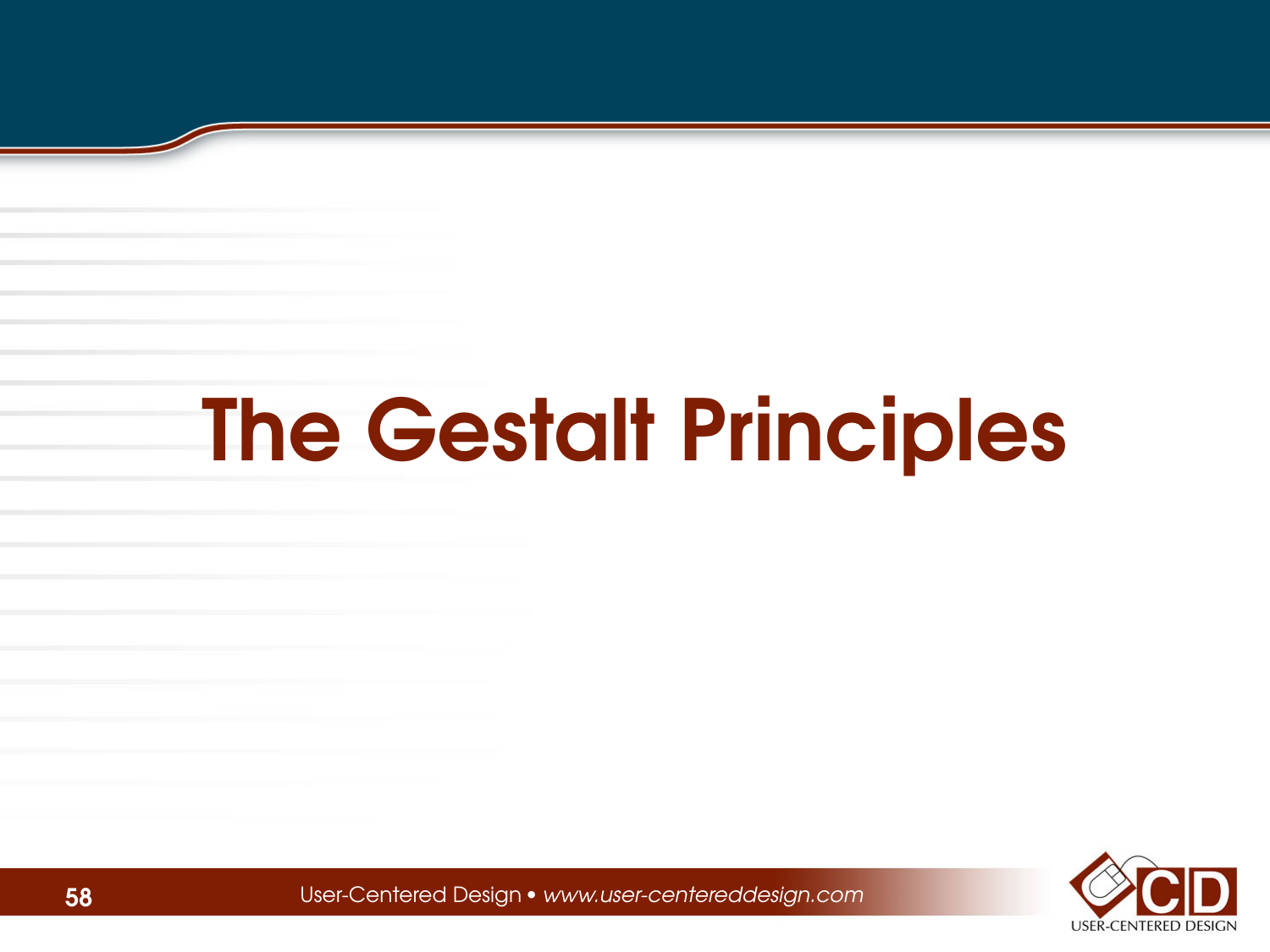

# The Gestalt Principles
User-Centered Design • www.user-centereddesign.com
58